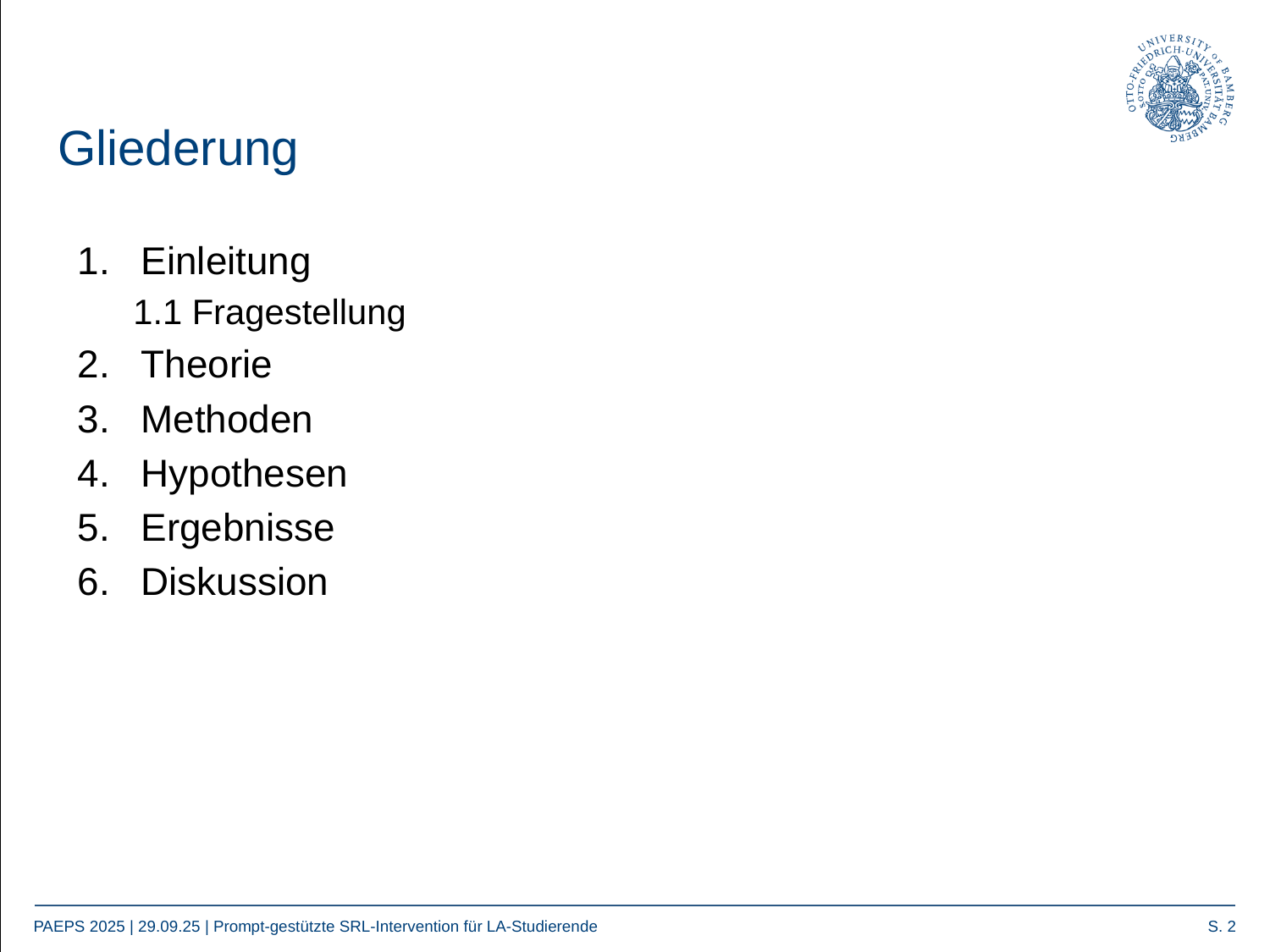

# Gliederung
Einleitung
1.1 Fragestellung
Theorie
Methoden
Hypothesen
Ergebnisse
Diskussion